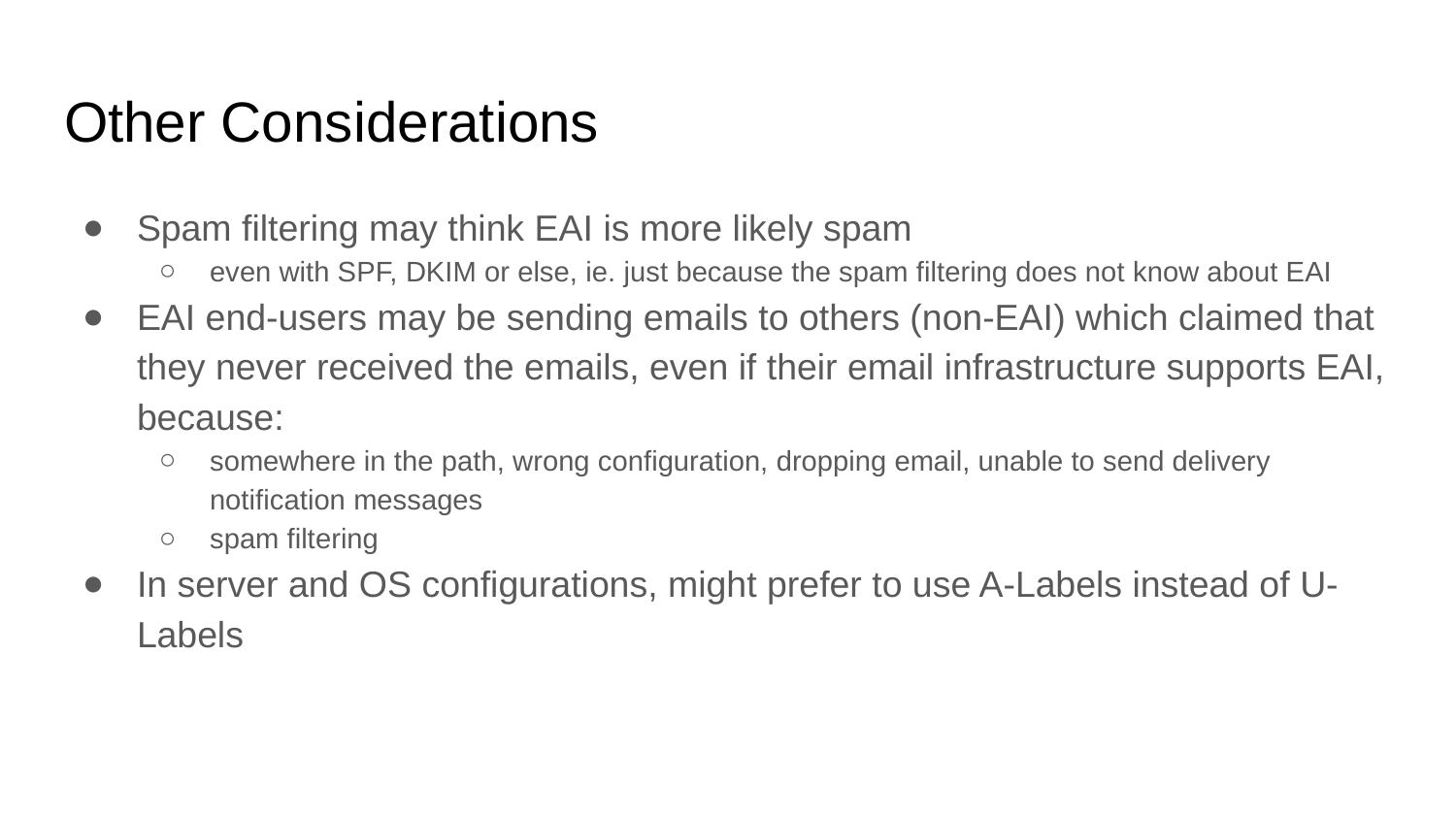

# Other Considerations
Spam filtering may think EAI is more likely spam
even with SPF, DKIM or else, ie. just because the spam filtering does not know about EAI
EAI end-users may be sending emails to others (non-EAI) which claimed that they never received the emails, even if their email infrastructure supports EAI, because:
somewhere in the path, wrong configuration, dropping email, unable to send delivery notification messages
spam filtering
In server and OS configurations, might prefer to use A-Labels instead of U-Labels